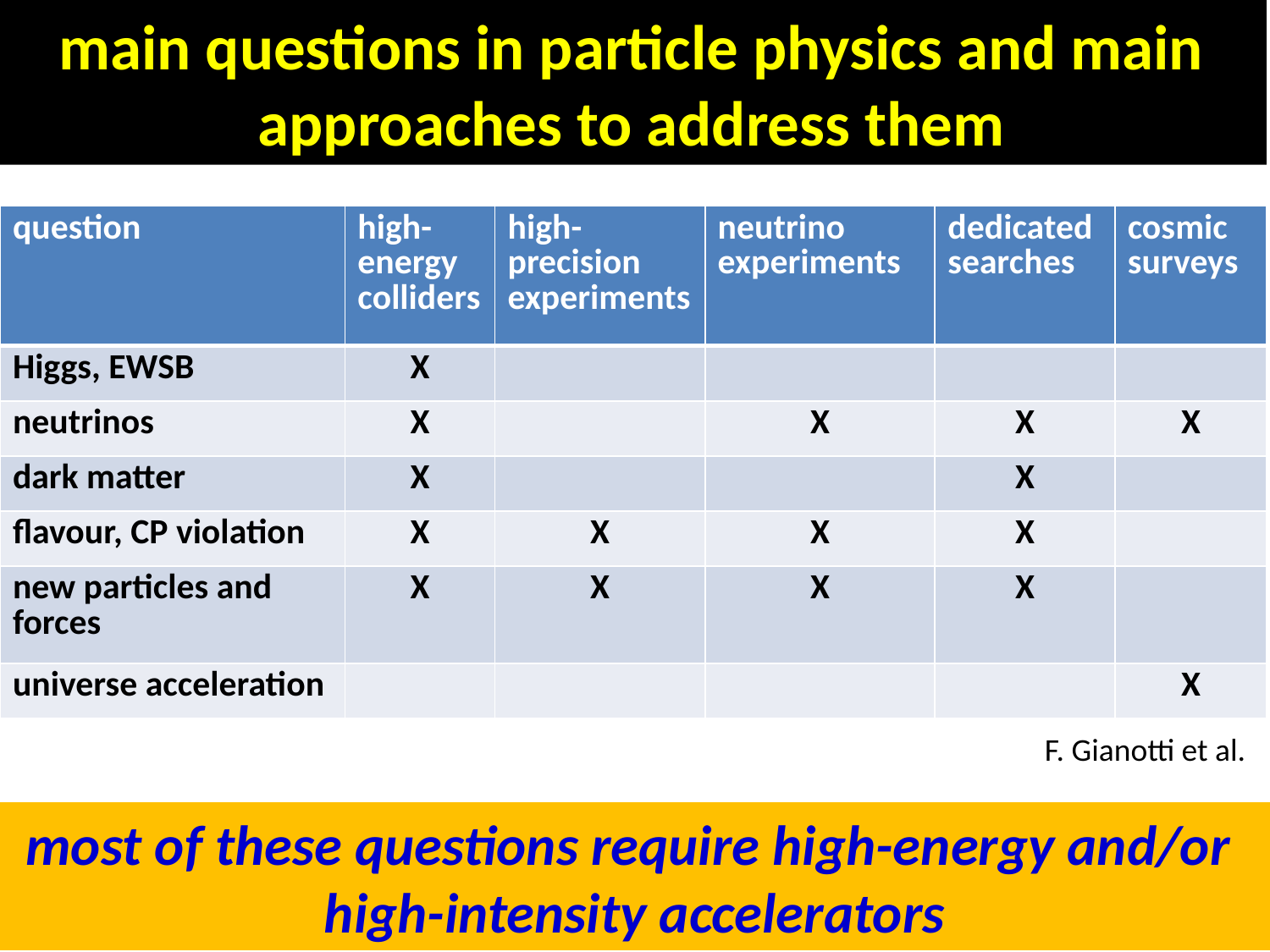

main questions in particle physics and main approaches to address them
| question | high-energy colliders | high-precision experiments | neutrino experiments | dedicated searches | cosmic surveys |
| --- | --- | --- | --- | --- | --- |
| Higgs, EWSB | X |  |  |  |  |
| neutrinos | X |  | X | X | X |
| dark matter | X |  |  | X |  |
| flavour, CP violation | X | X | X | X |  |
| new particles and forces | X | X | X | X |  |
| universe acceleration |  |  |  |  | X |
F. Gianotti et al.
most of these questions require high-energy and/or
high-intensity accelerators